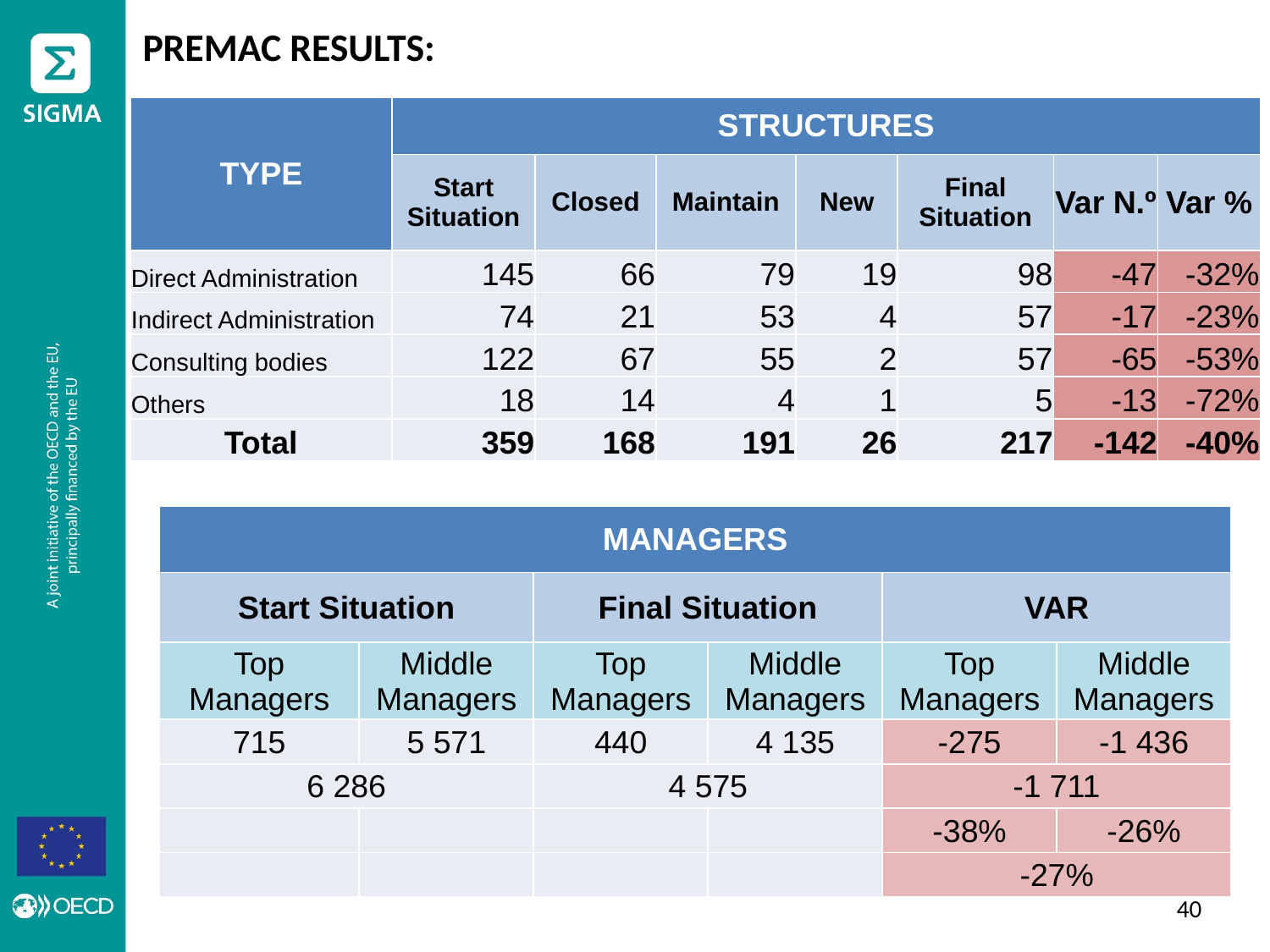

PREMAC RESULTS:
| TYPE | STRUCTURES |  |  |  |  |  |  |
| --- | --- | --- | --- | --- | --- | --- | --- |
|  | Start Situation | Closed | Maintain | New | Final Situation | Var N.º | Var % |
| Direct Administration | 145 | 66 | 79 | 19 | 98 | -47 | -32% |
| Indirect Administration | 74 | 21 | 53 | 4 | 57 | -17 | -23% |
| Consulting bodies | 122 | 67 | 55 | 2 | 57 | -65 | -53% |
| Others | 18 | 14 | 4 | 1 | 5 | -13 | -72% |
| Total | 359 | 168 | 191 | 26 | 217 | -142 | -40% |
| MANAGERS |  |  |  |  |  |
| --- | --- | --- | --- | --- | --- |
| Start Situation |  | Final Situation |  | VAR |  |
| Top Managers | Middle Managers | Top Managers | Middle Managers | Top Managers | Middle Managers |
| 715 | 5 571 | 440 | 4 135 | -275 | -1 436 |
| 6 286 |  | 4 575 |  | -1 711 |  |
|  |  |  |  | -38% | -26% |
|  |  |  |  | -27% |  |
40